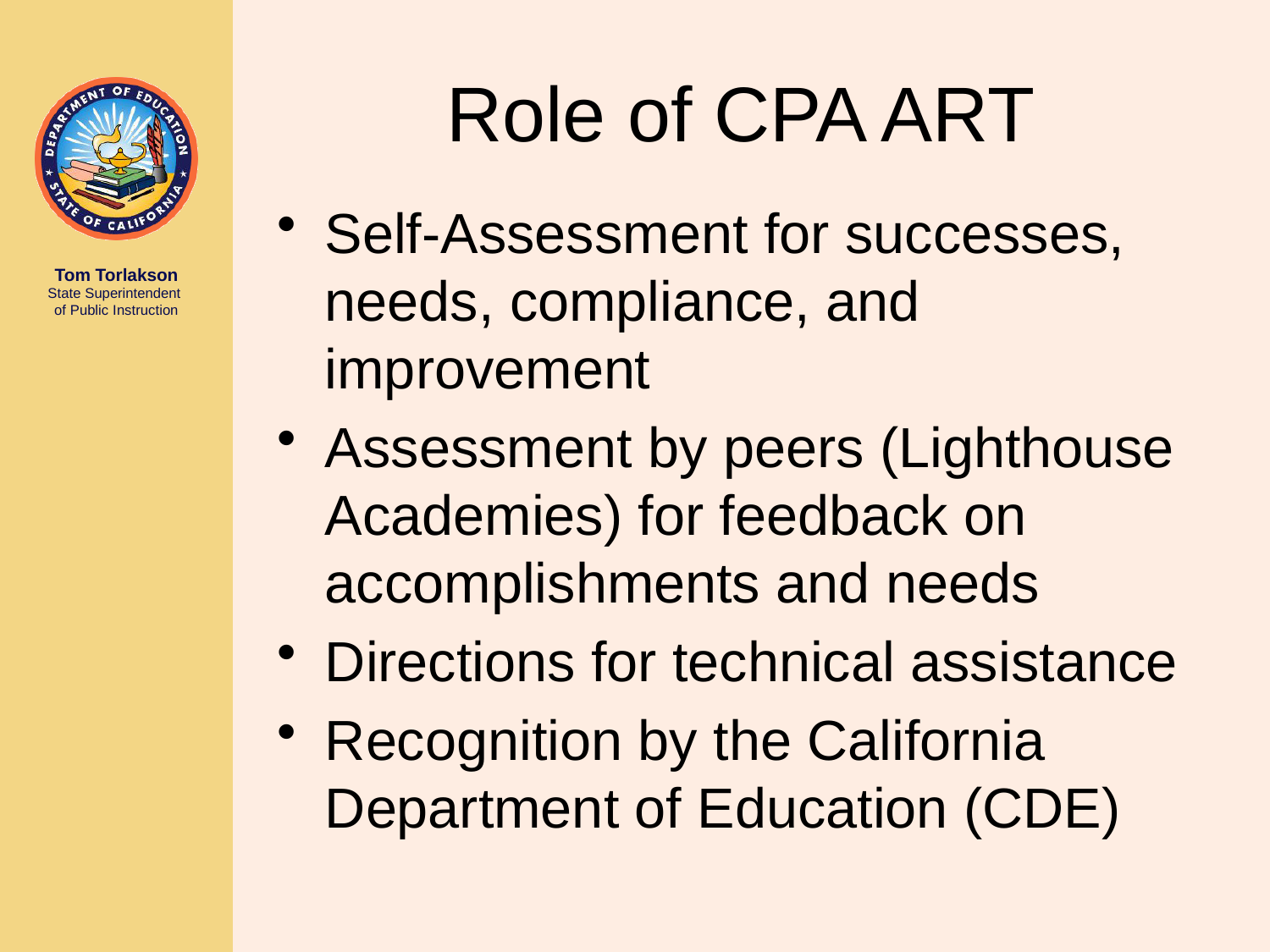

# Role of CPA ART
Self-Assessment for successes,  needs, compliance, and improvement
Assessment by peers (Lighthouse Academies) for feedback on accomplishments and needs
Directions for technical assistance
Recognition by the California Department of Education (CDE)